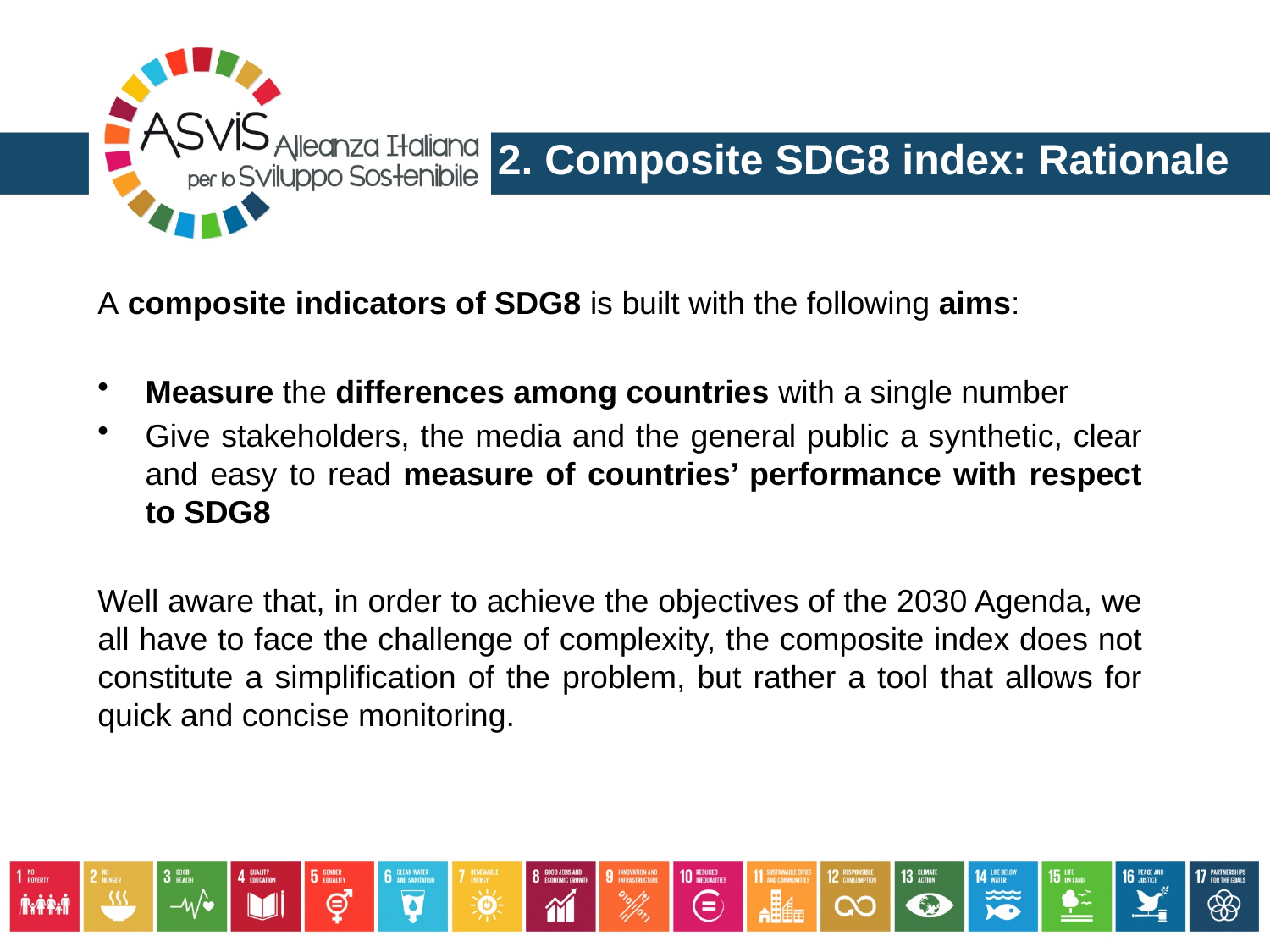

2. Composite SDG8 index: Rationale
A composite indicators of SDG8 is built with the following aims:

Measure the differences among countries with a single number
Give stakeholders, the media and the general public a synthetic, clear and easy to read measure of countries’ performance with respect to SDG8

Well aware that, in order to achieve the objectives of the 2030 Agenda, we all have to face the challenge of complexity, the composite index does not constitute a simplification of the problem, but rather a tool that allows for quick and concise monitoring.